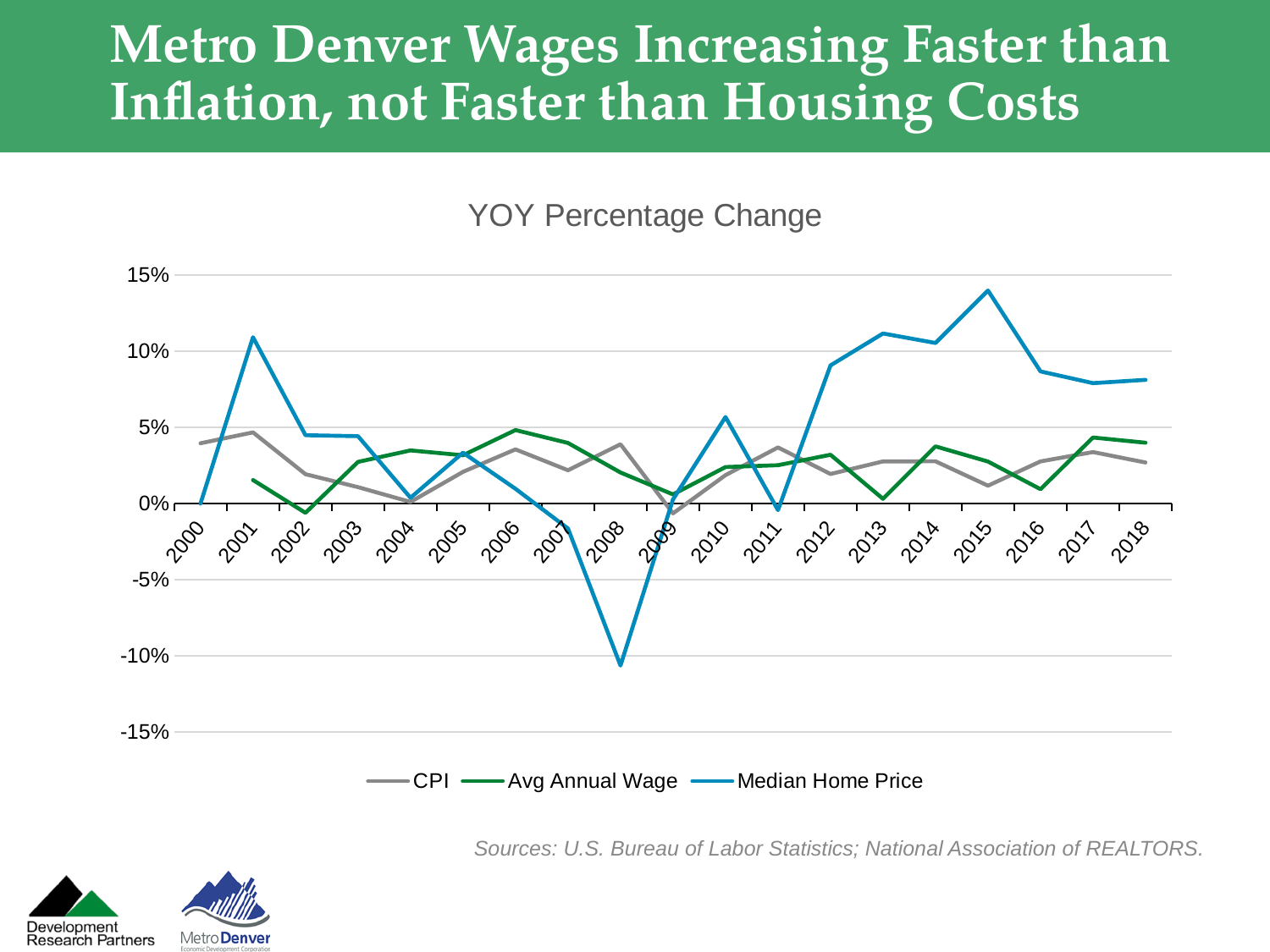

# Metro Denver Wages Increasing Faster than Inflation, not Faster than Housing Costs

### Chart: YOY Percentage Change

| Category | CPI | Avg Annual Wage | Median Home Price |
|---|---|---|---|
| 2000 | 0.03961584633853543 | None | 0.0 |
| 2001 | 0.04676674364896094 | 0.015487621816102415 | 0.10924796747967469 |
| 2002 | 0.019305019305019266 | -0.006100565475492203 | 0.04489234997709568 |
| 2003 | 0.010822510822510845 | 0.027384971316603224 | 0.04427882507672076 |
| 2004 | 0.0010706638115631772 | 0.03492105618735186 | 0.0037783375314861534 |
| 2005 | 0.02085561497326216 | 0.0317354091419233 | 0.03345880384776234 |
| 2006 | 0.03562074384494496 | 0.04828910918234253 | 0.009712666936462888 |
| 2007 | 0.02189681335356597 | 0.03982047522015164 | -0.016432865731462853 |
| 2008 | 0.038974602656054236 | 0.02042331829084776 | -0.10635696821515894 |
| 2009 | -0.006455362715158897 | 0.005990633469326934 | 0.002735978112175186 |
| 2010 | 0.018695935707846667 | 0.02400692060193843 | 0.05684402000909494 |
| 2011 | 0.03690802882601307 | 0.025231588164431162 | -0.004302925989672968 |
| 2012 | 0.019429110981987296 | 0.0320872695821961 | 0.09075194468452885 |
| 2013 | 0.027710982864878275 | 0.003102074097650842 | 0.11172741679873233 |
| 2014 | 0.027769713723672096 | 0.03759841969136368 | 0.10548823948681374 |
| 2015 | 0.011762225969645934 | 0.027604311762694955 | 0.13990973565441656 |
| 2016 | 0.027721988416183896 | 0.009445400243629942 | 0.0868212669683257 |
| 2017 | 0.033862708449053924 | 0.04341107995610782 | 0.0791048659901119 |
| 2018 | 0.027 | 0.040000000000000036 | 0.0812635640221846 |
Sources: U.S. Bureau of Labor Statistics; National Association of REALTORS.